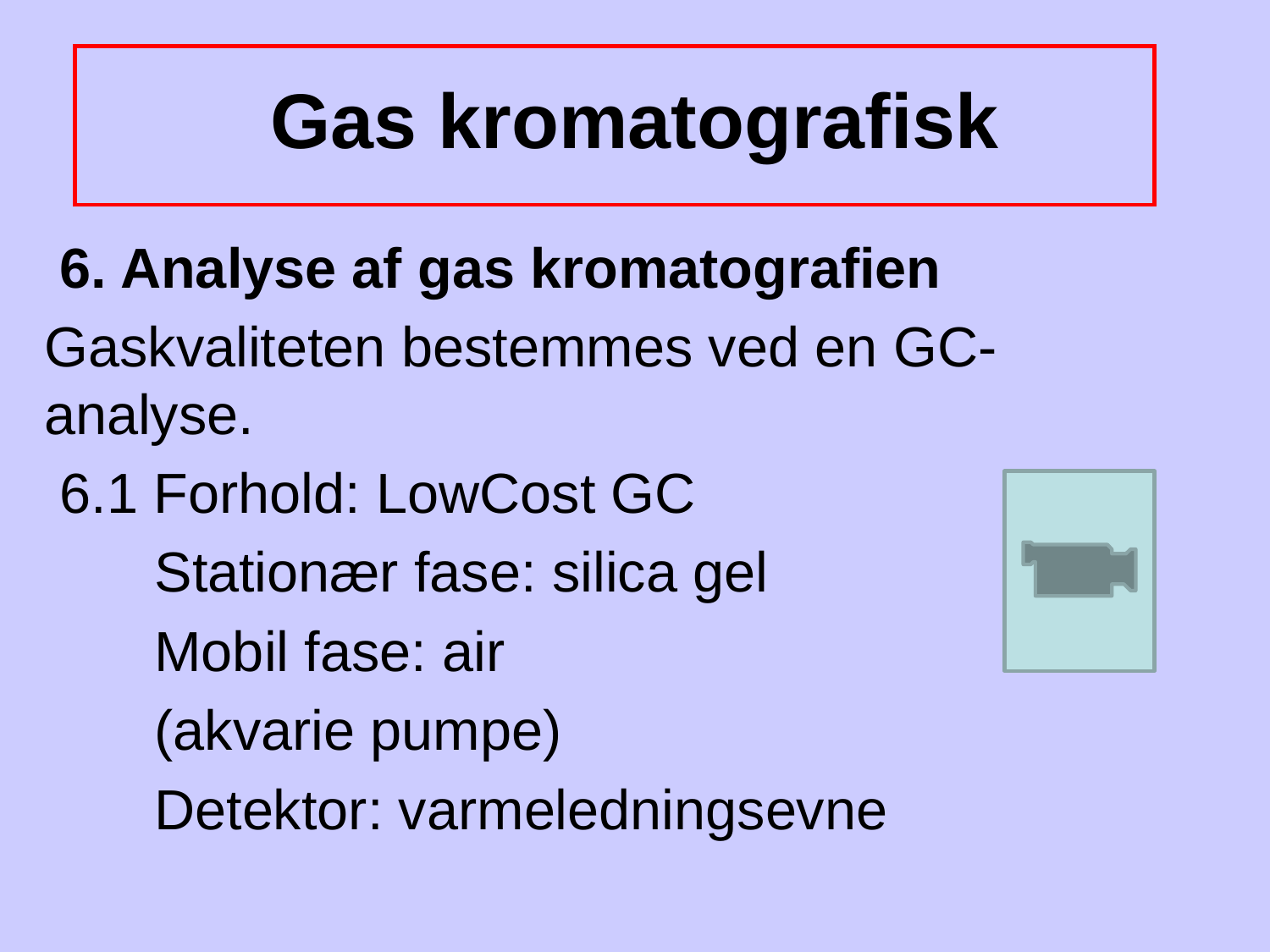

# Gas kromatografisk

 6. Analyse af gas kromatografien
Gaskvaliteten bestemmes ved en GC- analyse.
 6.1 Forhold: LowCost GC
	    Stationær fase: silica gel
	    Mobil fase: air
	    (akvarie pumpe)
	    Detektor: varmeledningsevne